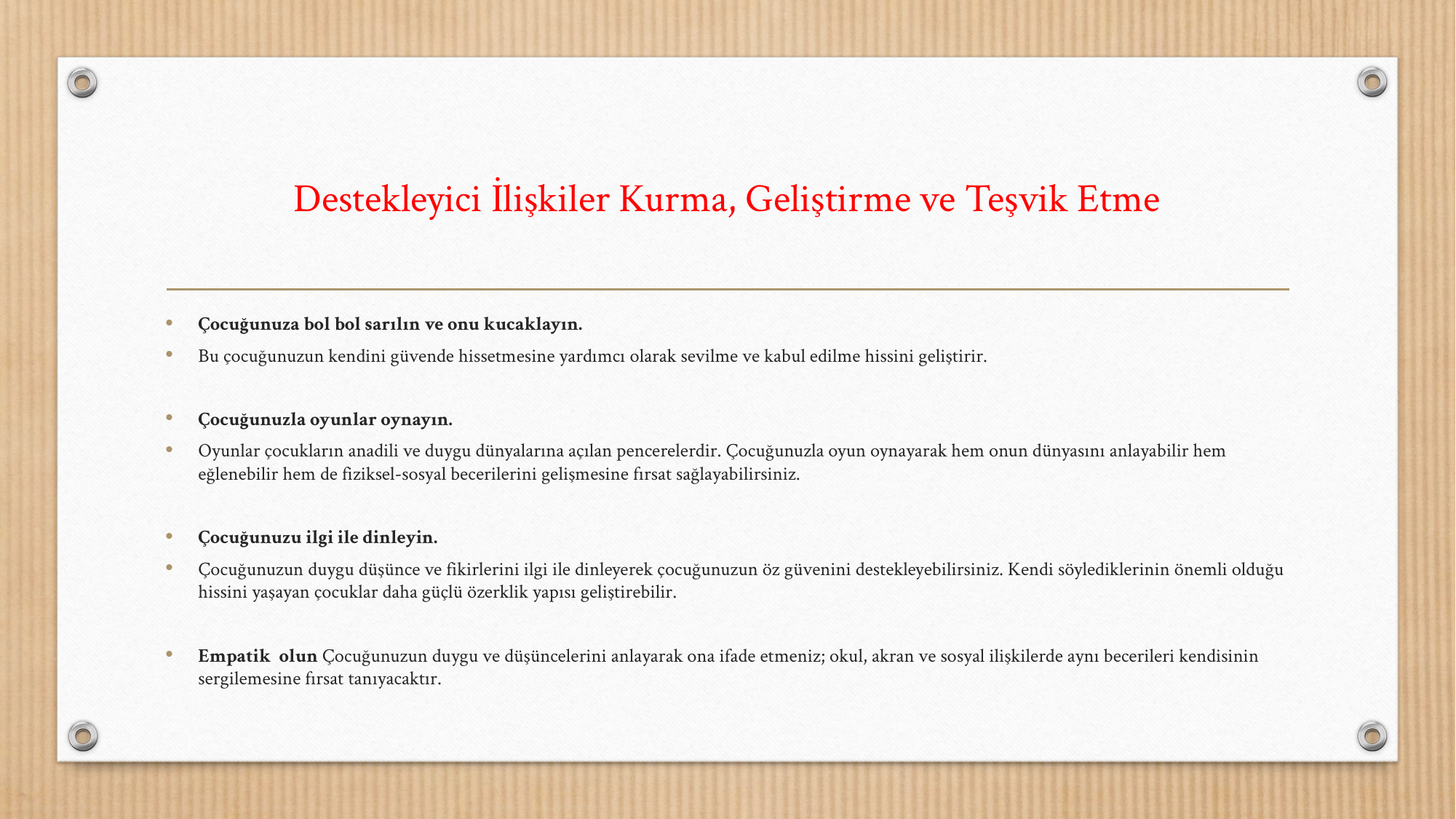

# Destekleyici İlişkiler Kurma, Geliştirme ve Teşvik Etme
Çocuğunuza bol bol sarılın ve onu kucaklayın.
Bu çocuğunuzun kendini güvende hissetmesine yardımcı olarak sevilme ve kabul edilme hissini geliştirir.

Çocuğunuzla oyunlar oynayın.
Oyunlar çocukların anadili ve duygu dünyalarına açılan pencerelerdir. Çocuğunuzla oyun oynayarak hem onun dünyasını anlayabilir hem eğlenebilir hem de fiziksel-sosyal becerilerini gelişmesine fırsat sağlayabilirsiniz.

Çocuğunuzu ilgi ile dinleyin.
Çocuğunuzun duygu düşünce ve fikirlerini ilgi ile dinleyerek çocuğunuzun öz güvenini destekleyebilirsiniz. Kendi söylediklerinin önemli olduğu hissini yaşayan çocuklar daha güçlü özerklik yapısı geliştirebilir.

Empatik  olun Çocuğunuzun duygu ve düşüncelerini anlayarak ona ifade etmeniz; okul, akran ve sosyal ilişkilerde aynı becerileri kendisinin sergilemesine fırsat tanıyacaktır.